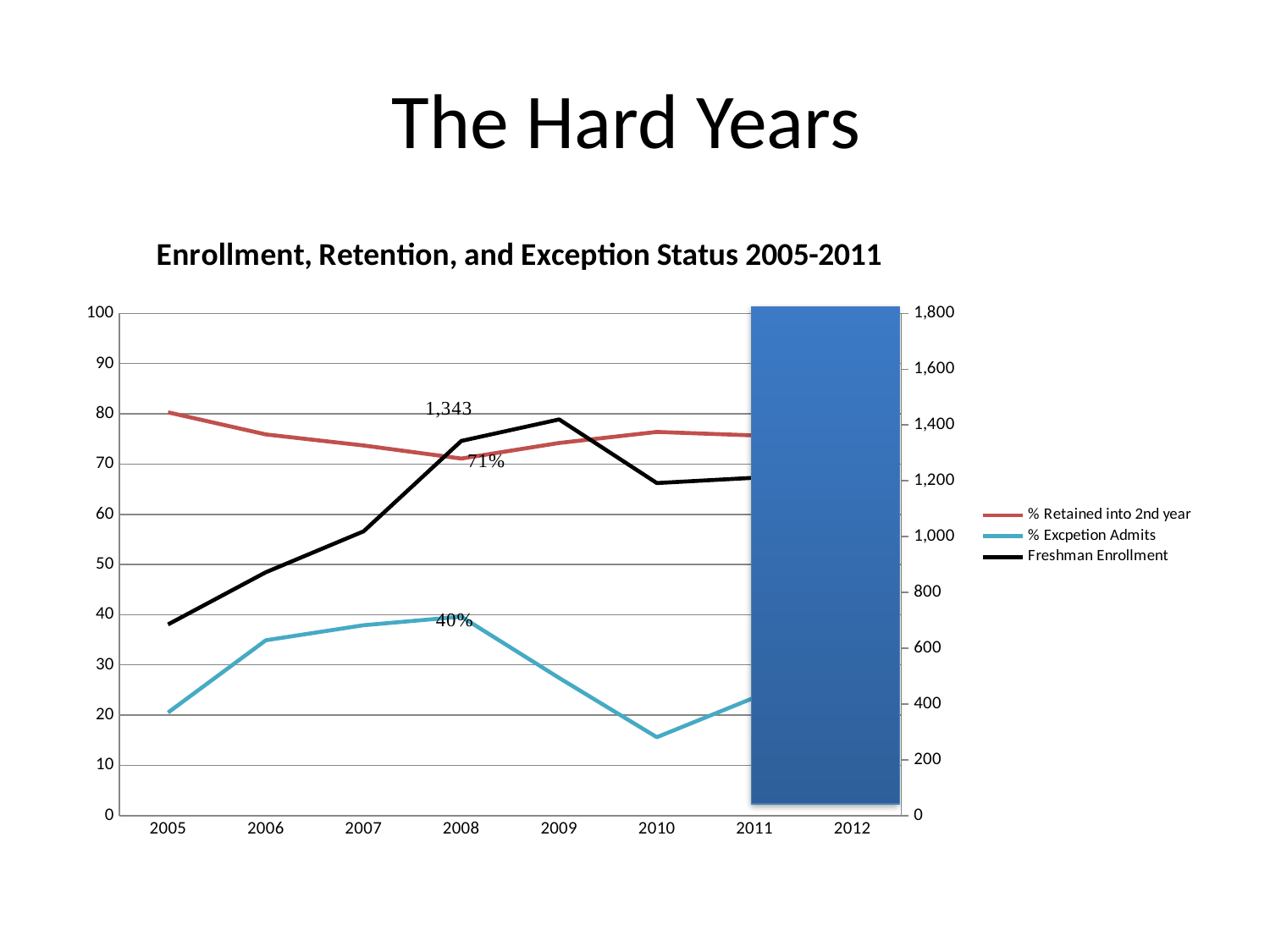

# The Hard Years

### Chart: Enrollment, Retention, and Exception Status 2005-2011

| Category | % Retained into 2nd year | % Excpetion Admits | Freshman Enrollment |
|---|---|---|---|
| 2005 | 80.3 | 20.5 | 685.0 |
| 2006 | 75.9 | 34.9 | 872.0 |
| 2007 | 73.7 | 37.9 | 1019.0 |
| 2008 | 71.1 | 39.6 | 1343.0 |
| 2009 | 74.2 | 27.4 | 1420.0 |
| 2010 | 76.4 | 15.6 | 1192.0 |
| 2011 | None | 23.5 | 1211.0 |
| 2012 | 75.0 | 6.0 | 1549.0 |